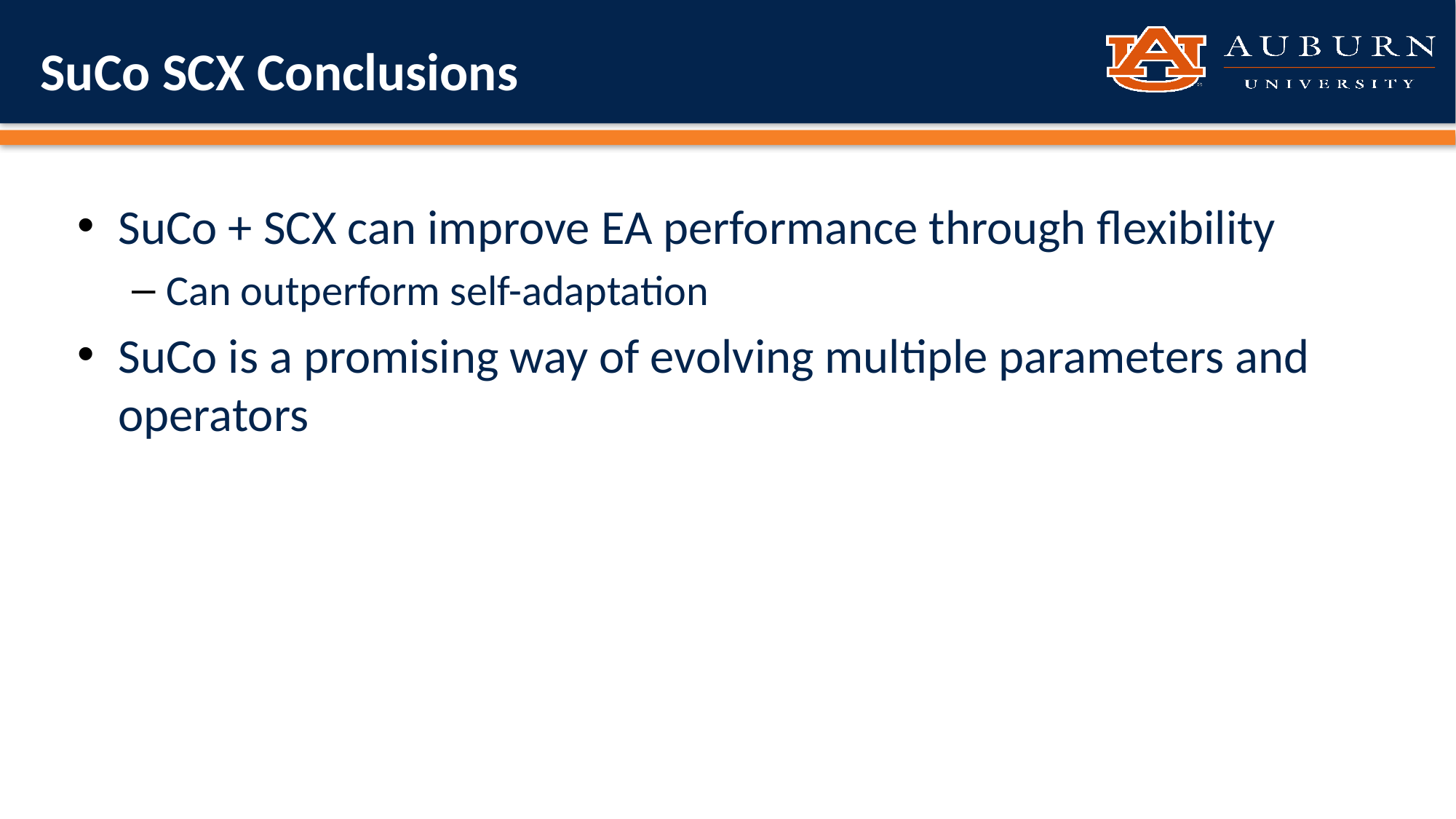

# SuCo SCX Conclusions
SuCo + SCX can improve EA performance through flexibility
Can outperform self-adaptation
SuCo is a promising way of evolving multiple parameters and operators